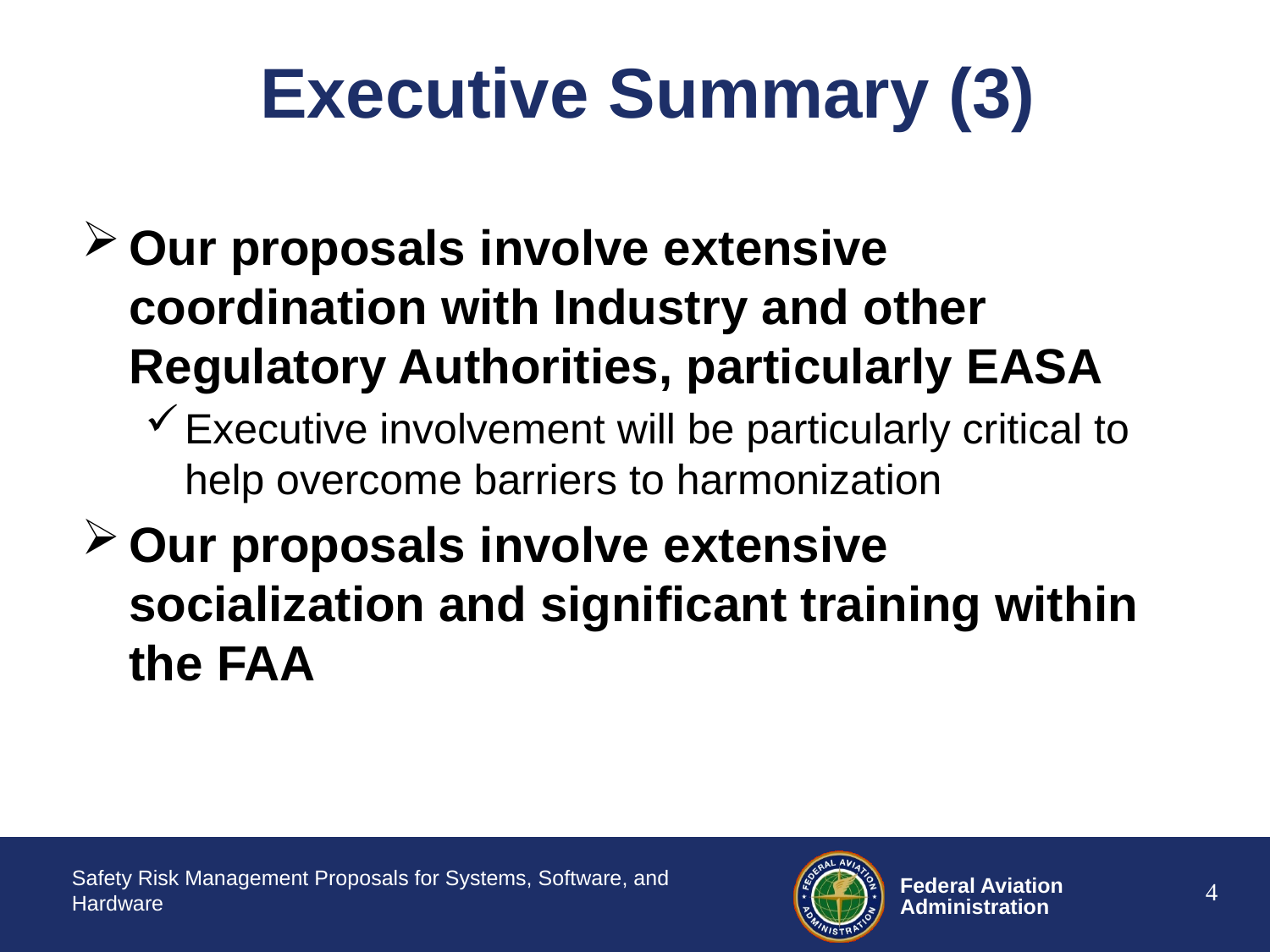

# Executive Summary (3)
Our proposals involve extensive coordination with Industry and other Regulatory Authorities, particularly EASA
Executive involvement will be particularly critical to help overcome barriers to harmonization
Our proposals involve extensive socialization and significant training within the FAA